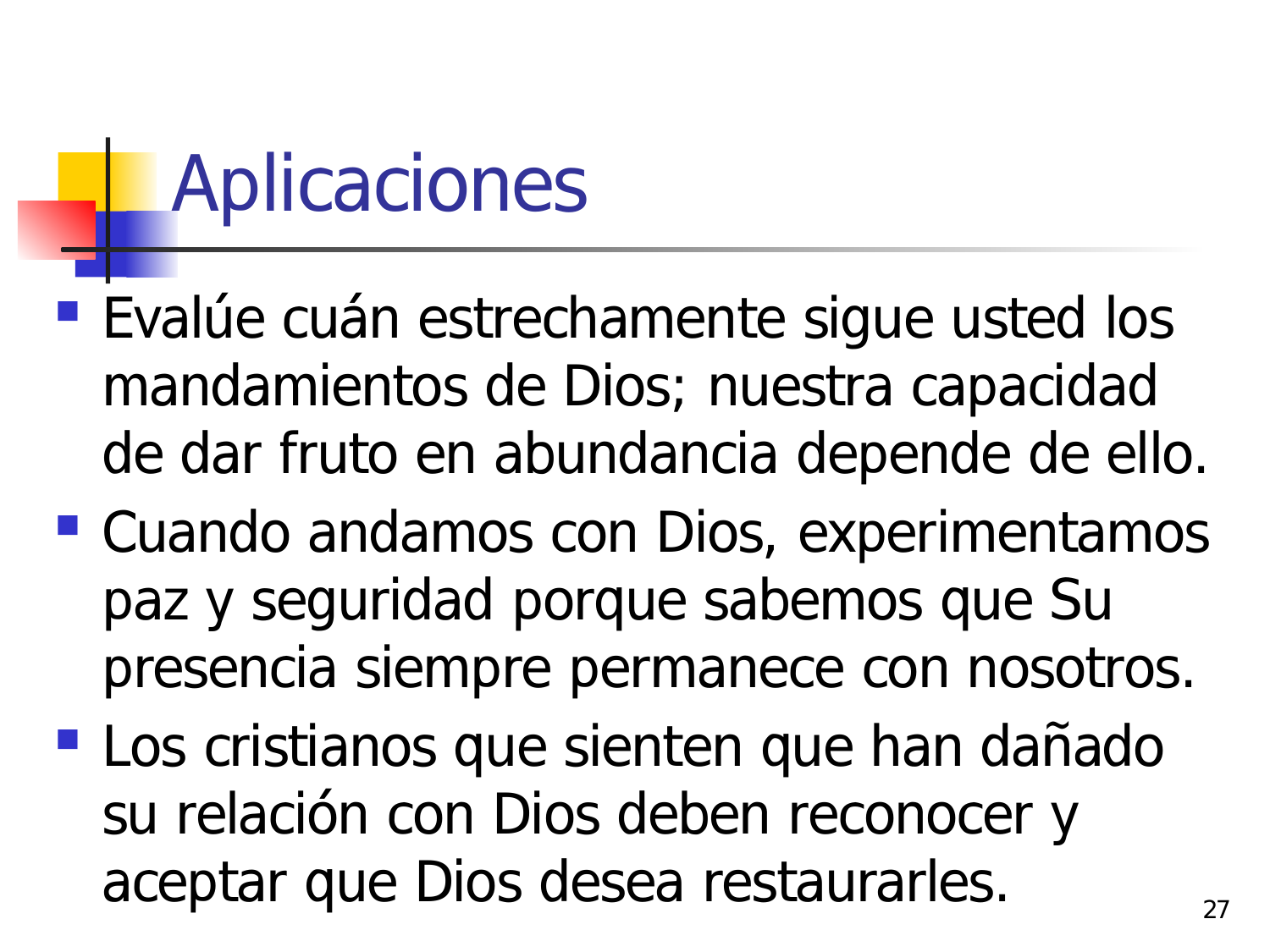

# Aplicaciones
Evalúe cuán estrechamente sigue usted los mandamientos de Dios; nuestra capacidad de dar fruto en abundancia depende de ello.
Cuando andamos con Dios, experimentamos paz y seguridad porque sabemos que Su presencia siempre permanece con nosotros.
Los cristianos que sienten que han dañado su relación con Dios deben reconocer y aceptar que Dios desea restaurarles.
27